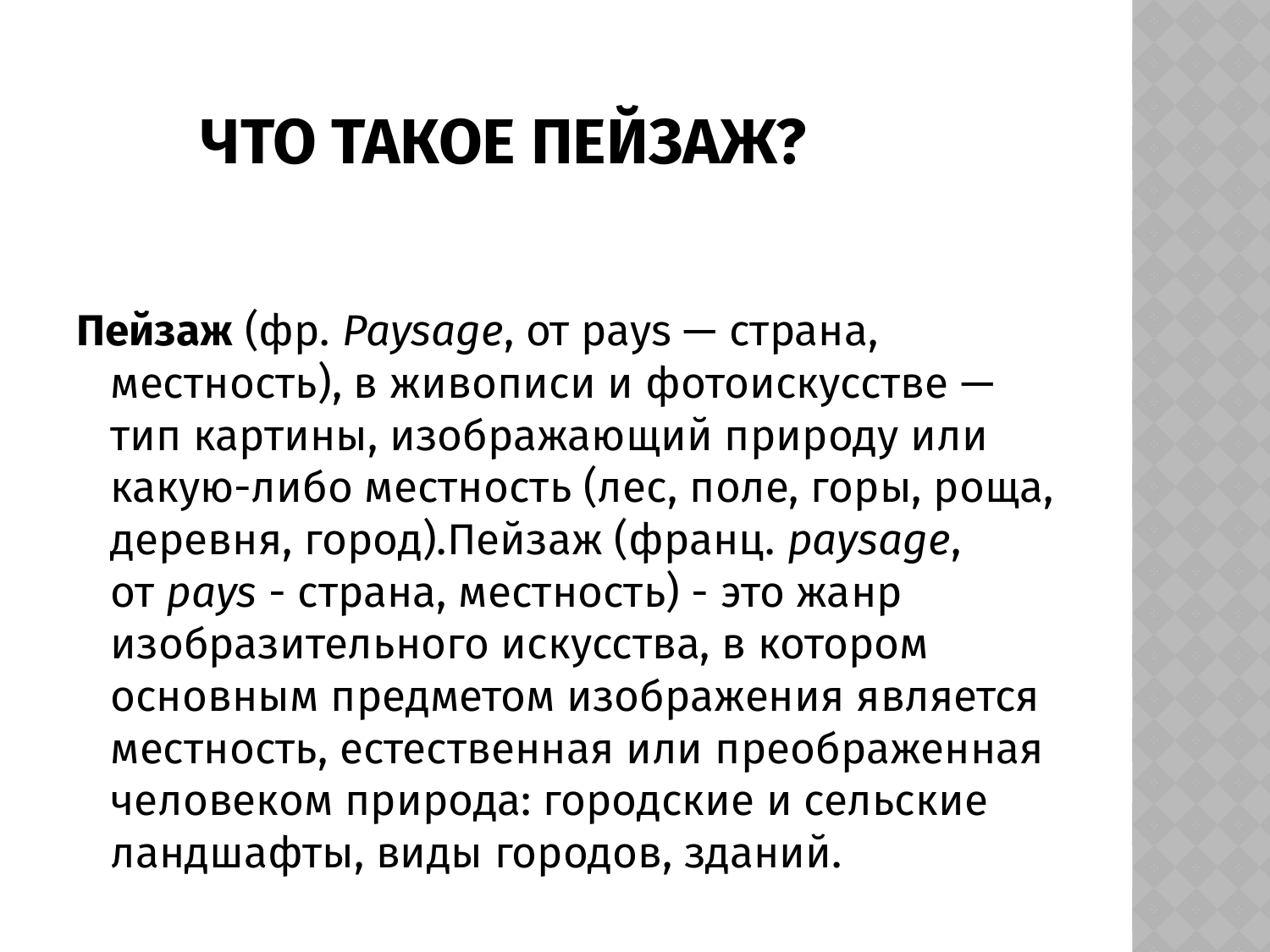

# Что такое пейзаж?
Пейзаж (фр. Paysage, от pays — страна, местность), в живописи и фотоискусстве — тип картины, изображающий природу или какую-либо местность (лес, поле, горы, роща, деревня, город).Пейзаж (франц. paysage, от pays - страна, местность) - это жанр изобразительного искусства, в котором основным предметом изображения является местность, естественная или преображенная человеком природа: городские и сельские ландшафты, виды городов, зданий.